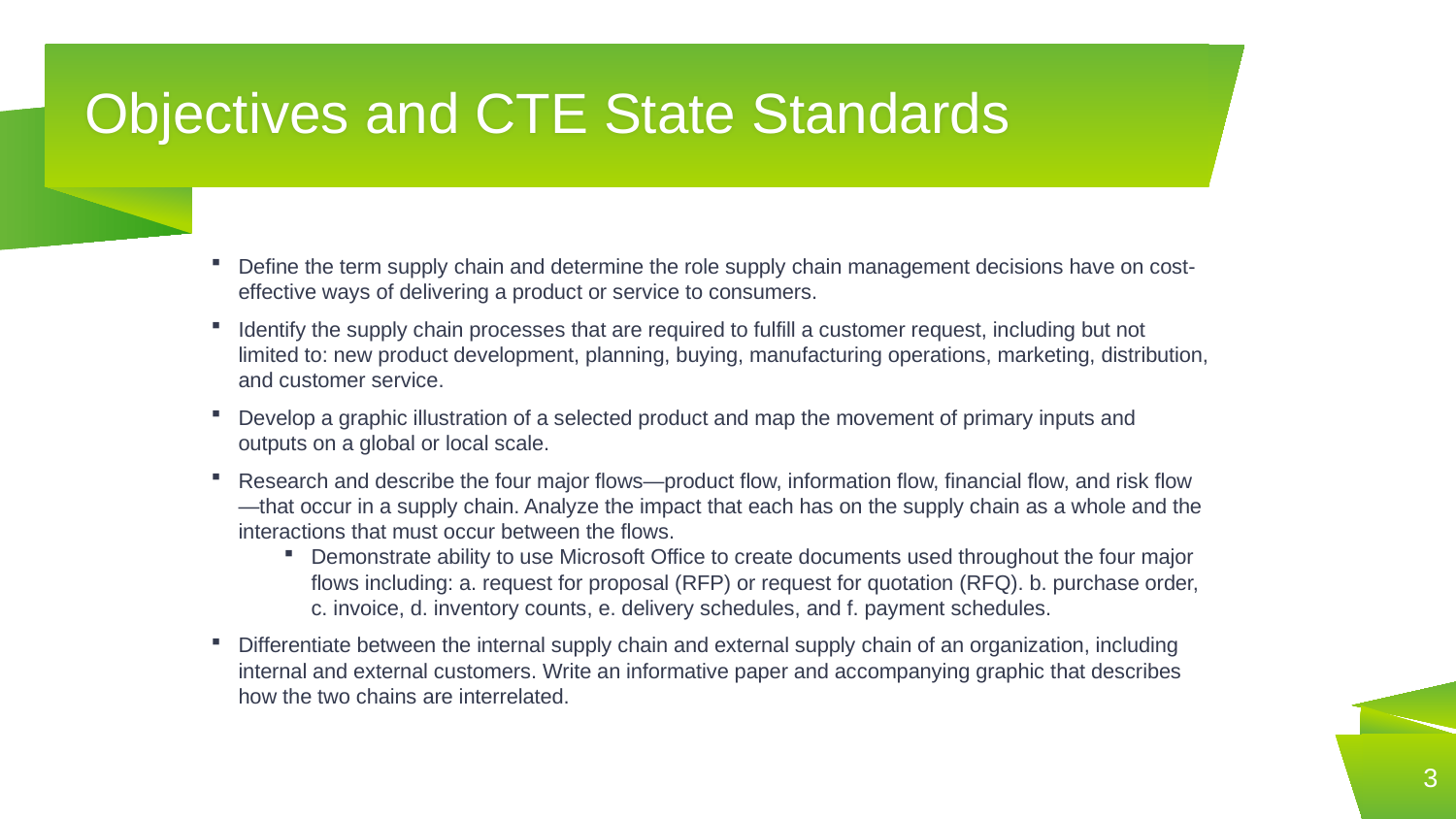

# Objectives and CTE State Standards
Define the term supply chain and determine the role supply chain management decisions have on cost-effective ways of delivering a product or service to consumers.
Identify the supply chain processes that are required to fulfill a customer request, including but not limited to: new product development, planning, buying, manufacturing operations, marketing, distribution, and customer service.
Develop a graphic illustration of a selected product and map the movement of primary inputs and outputs on a global or local scale.
Research and describe the four major flows—product flow, information flow, financial flow, and risk flow—that occur in a supply chain. Analyze the impact that each has on the supply chain as a whole and the interactions that must occur between the flows.
Demonstrate ability to use Microsoft Office to create documents used throughout the four major flows including: a. request for proposal (RFP) or request for quotation (RFQ). b. purchase order, c. invoice, d. inventory counts, e. delivery schedules, and f. payment schedules.
Differentiate between the internal supply chain and external supply chain of an organization, including internal and external customers. Write an informative paper and accompanying graphic that describes how the two chains are interrelated.
3